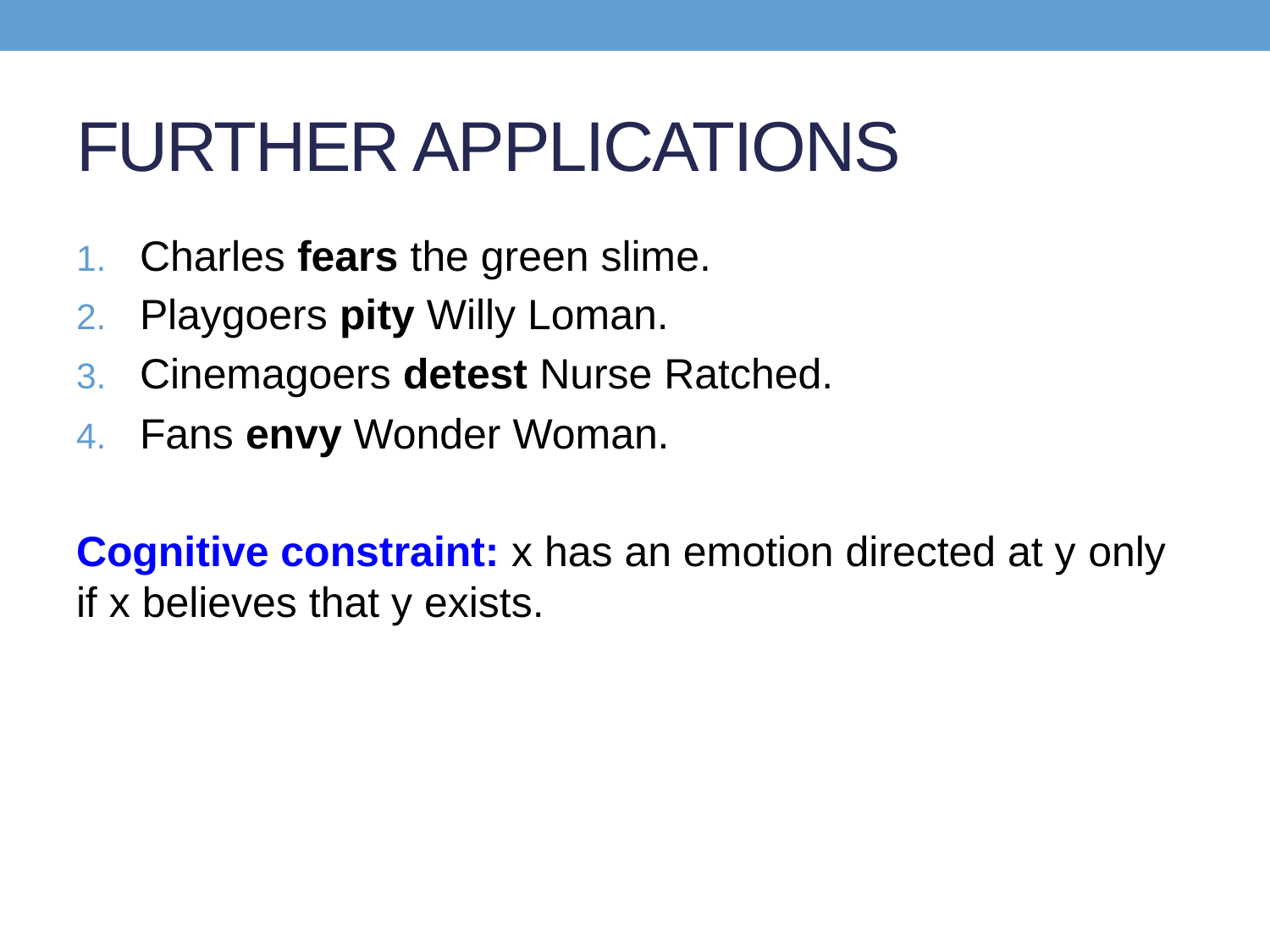

# FURTHER APPLICATIONS
Charles fears the green slime.
Playgoers pity Willy Loman.
Cinemagoers detest Nurse Ratched.
Fans envy Wonder Woman.

Cognitive constraint: x has an emotion directed at y only if x believes that y exists.